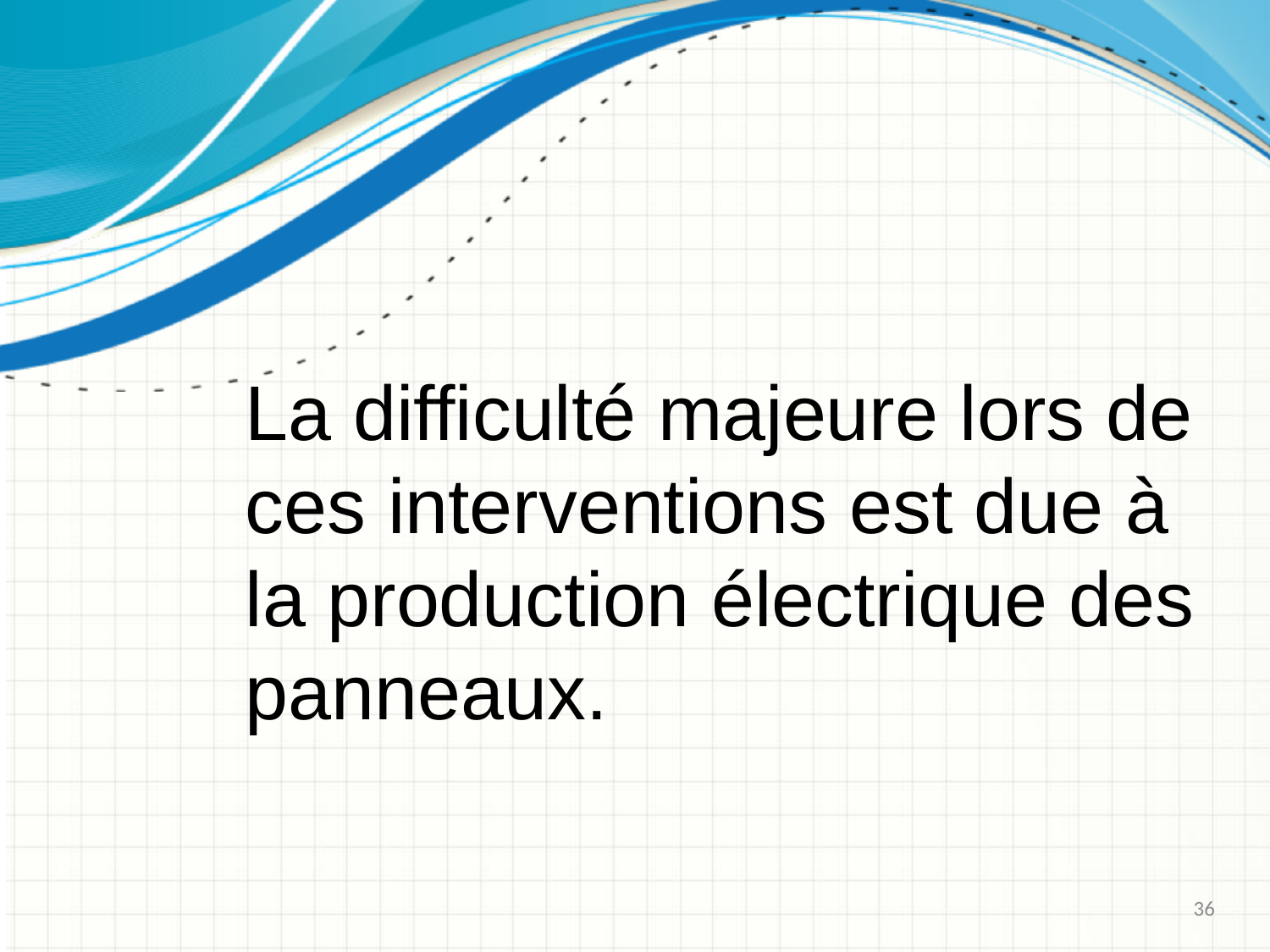

#
La difficulté majeure lors de ces interventions est due à la production électrique des panneaux.

36